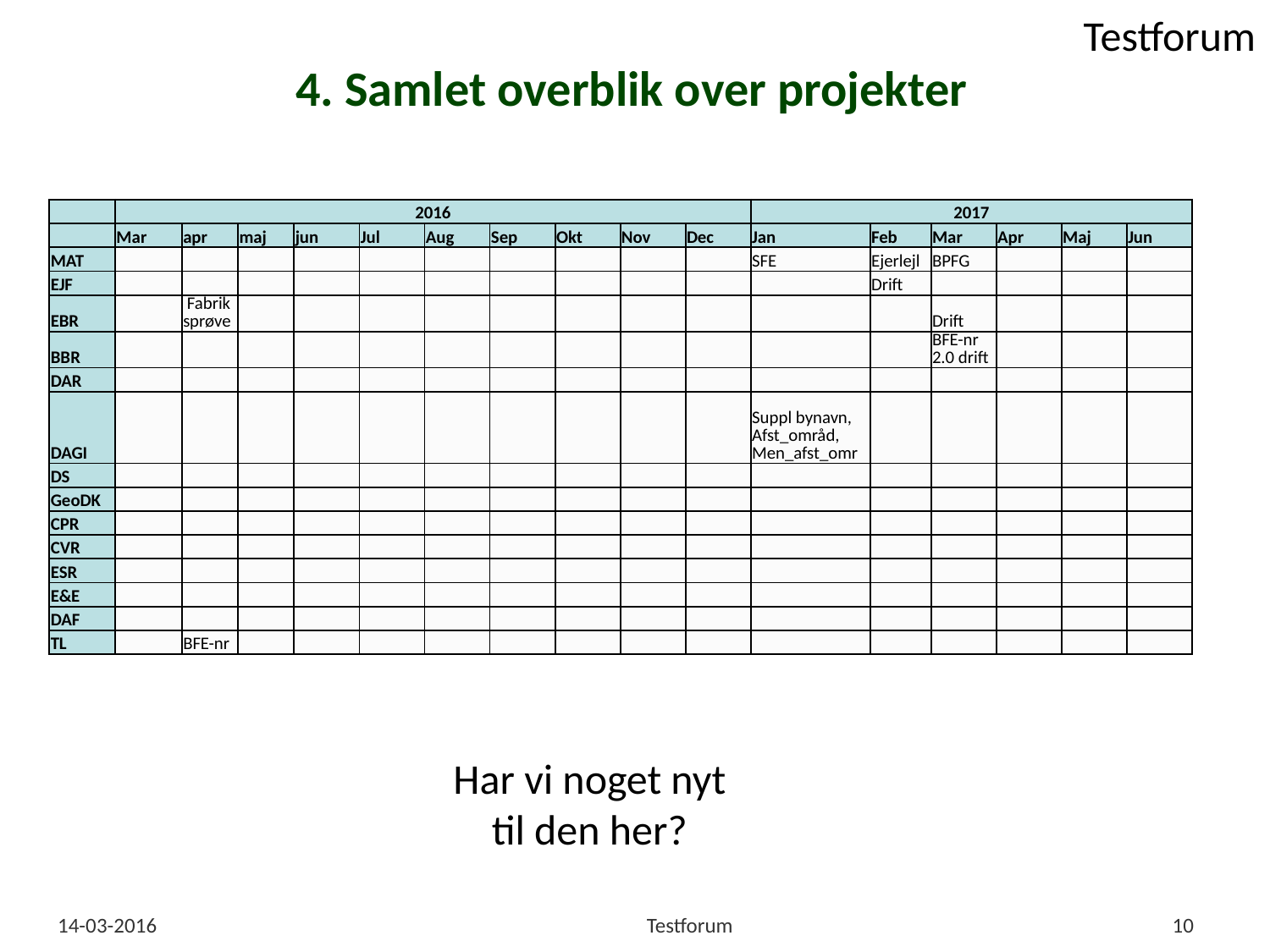

# 4. Samlet overblik over projekter
|  | 2016 |  |  |  |  |  |  |  |  |  | 2017 |  |  |  |  |  |
| --- | --- | --- | --- | --- | --- | --- | --- | --- | --- | --- | --- | --- | --- | --- | --- | --- |
|  | Mar | apr | maj | jun | Jul | Aug | Sep | Okt | Nov | Dec | Jan | Feb | Mar | Apr | Maj | Jun |
| MAT |  |  |  |  |  |  |  |  |  |  | SFE | Ejerlejl | BPFG |  |  |  |
| EJF |  |  |  |  |  |  |  |  |  |  |  | Drift |  |  |  |  |
| EBR |  | Fabriksprøve |  |  |  |  |  |  |  |  |  |  | Drift |  |  |  |
| BBR |  |  |  |  |  |  |  |  |  |  |  |  | BFE-nr 2.0 drift |  |  |  |
| DAR |  |  |  |  |  |  |  |  |  |  |  |  |  |  |  |  |
| DAGI |  |  |  |  |  |  |  |  |  |  | Suppl bynavn, Afst\_områd, Men\_afst\_omr |  |  |  |  |  |
| DS |  |  |  |  |  |  |  |  |  |  |  |  |  |  |  |  |
| GeoDK |  |  |  |  |  |  |  |  |  |  |  |  |  |  |  |  |
| CPR |  |  |  |  |  |  |  |  |  |  |  |  |  |  |  |  |
| CVR |  |  |  |  |  |  |  |  |  |  |  |  |  |  |  |  |
| ESR |  |  |  |  |  |  |  |  |  |  |  |  |  |  |  |  |
| E&E |  |  |  |  |  |  |  |  |  |  |  |  |  |  |  |  |
| DAF |  |  |  |  |  |  |  |  |  |  |  |  |  |  |  |  |
| TL |  | BFE-nr |  |  |  |  |  |  |  |  |  |  |  |  |  |  |
Har vi noget nyt til den her?
14-03-2016
Testforum
10